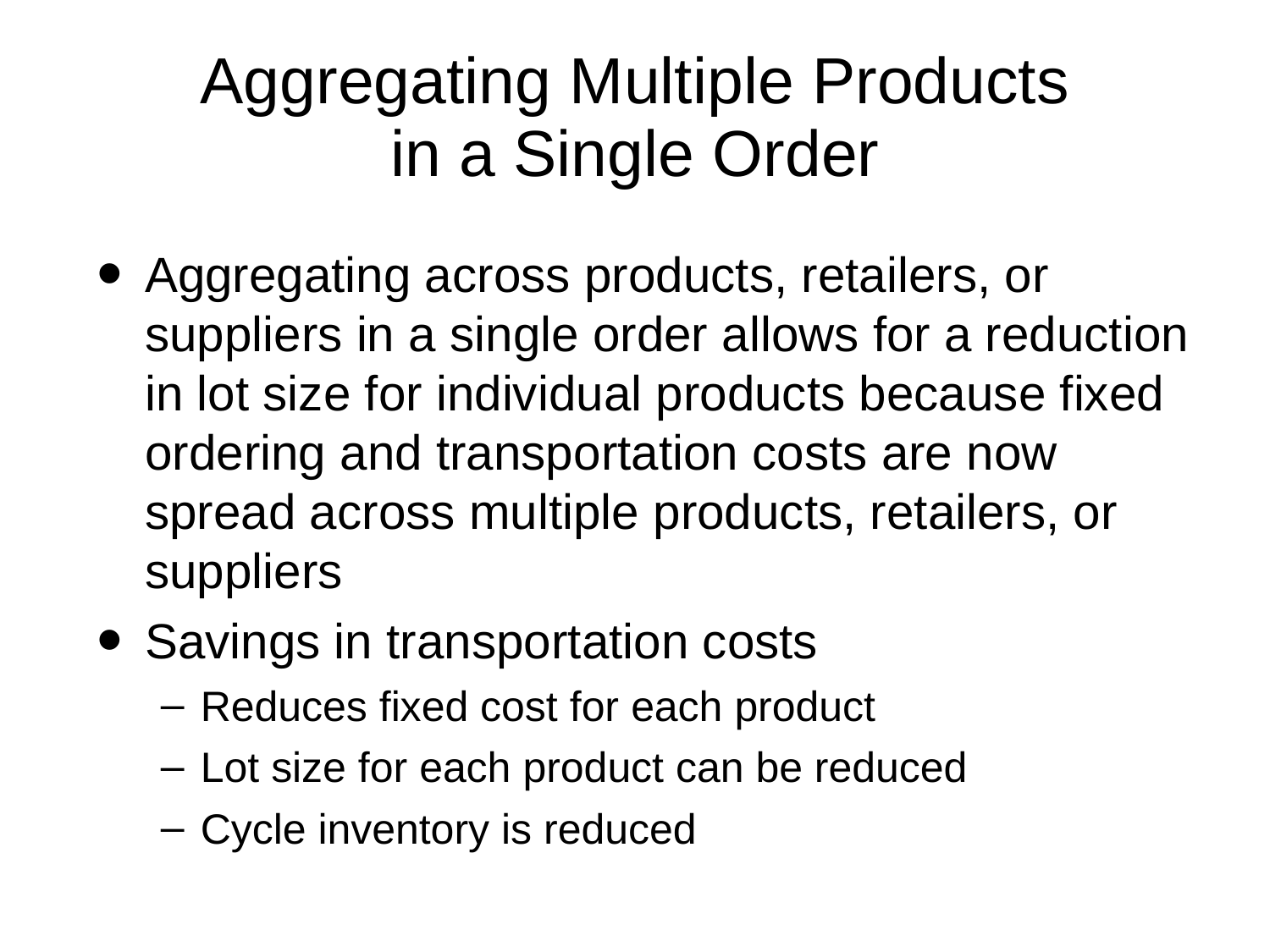

# Aggregating Multiple Products in a Single Order
Aggregating across products, retailers, or suppliers in a single order allows for a reduction in lot size for individual products because fixed ordering and transportation costs are now spread across multiple products, retailers, or suppliers
Savings in transportation costs
Reduces fixed cost for each product
Lot size for each product can be reduced
Cycle inventory is reduced